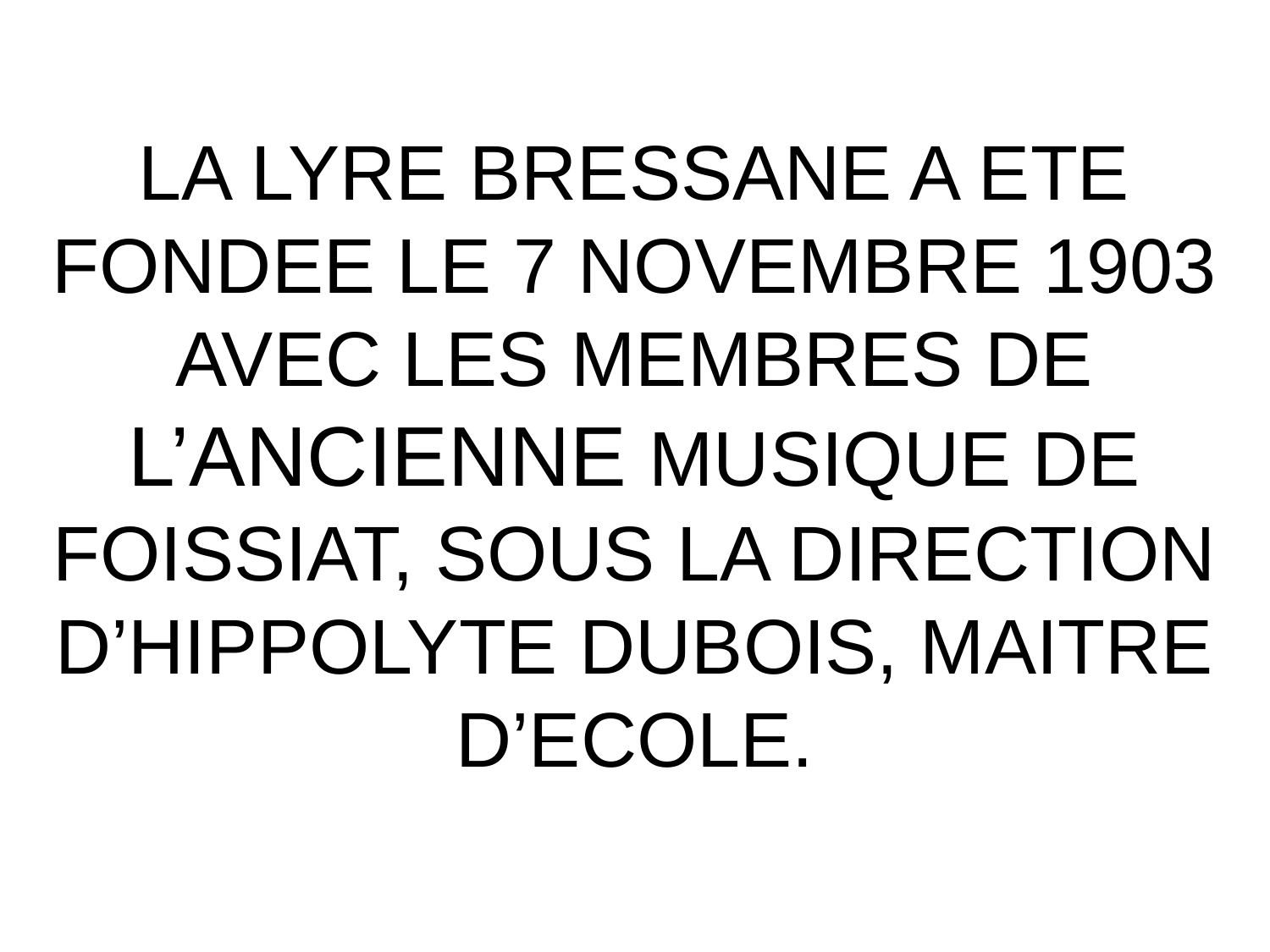

LA LYRE BRESSANE A ETE FONDEE LE 7 NOVEMBRE 1903 AVEC LES MEMBRES DE L’ANCIENNE MUSIQUE DE FOISSIAT, SOUS LA DIRECTION D’HIPPOLYTE DUBOIS, MAITRE D’ECOLE.